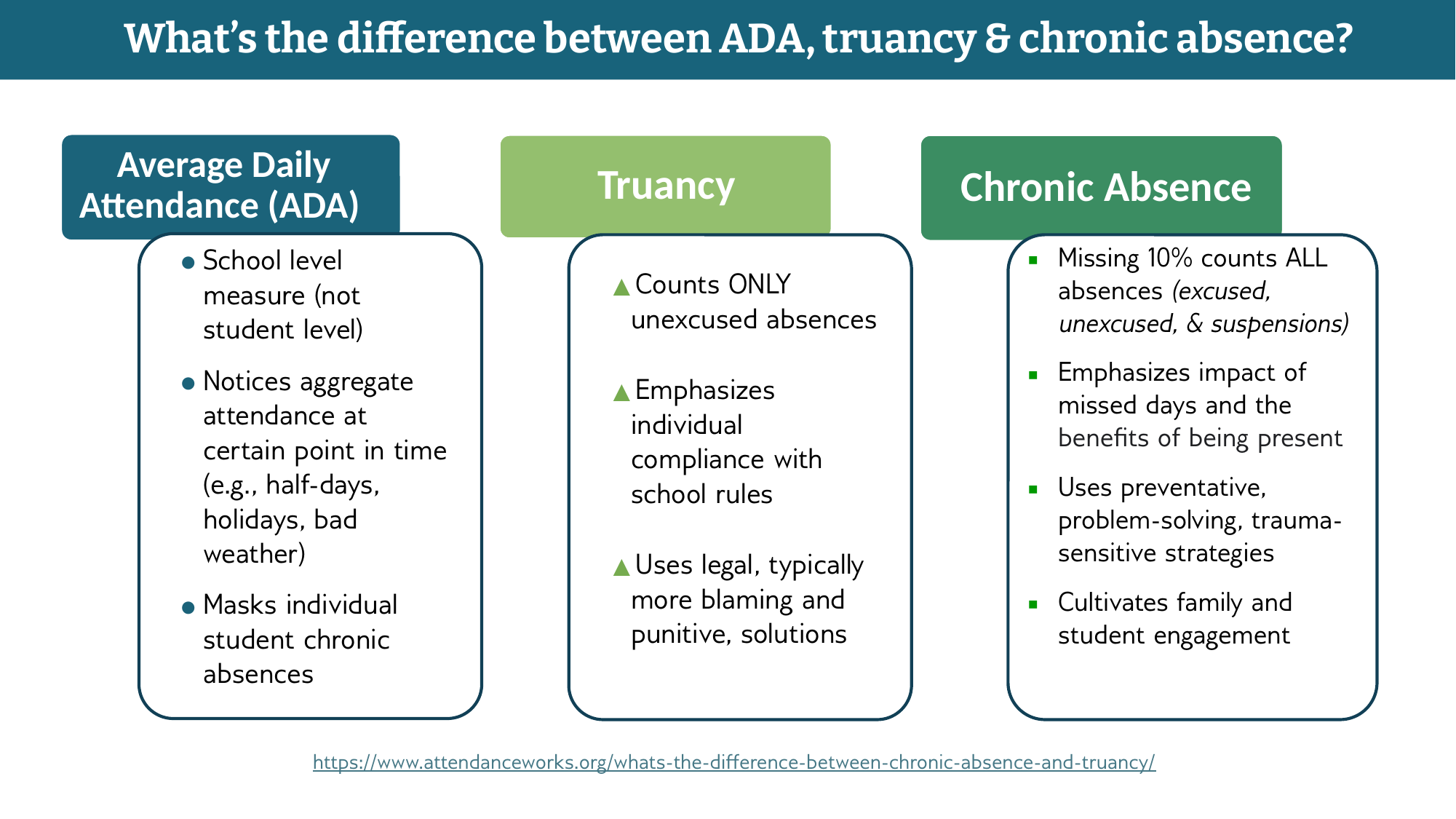

What’s the difference between ADA, truancy & chronic absence?
Average Daily Attendance (ADA)

Truancy

Chronic Absence

Missing 10% counts ALL absences (excused, unexcused, & suspensions)
Emphasizes impact of missed days and the benefits of being present
Uses preventative, problem-solving, trauma-sensitive strategies
Cultivates family and student engagement

School level measure (not student level)
Notices aggregate attendance at certain point in time (e.g., half-days, holidays, bad weather)
Masks individual student chronic absences

Counts ONLY unexcused absences
Emphasizes individual compliance with school rules
Uses legal, typically more blaming and punitive, solutions
https://www.attendanceworks.org/whats-the-difference-between-chronic-absence-and-truancy/